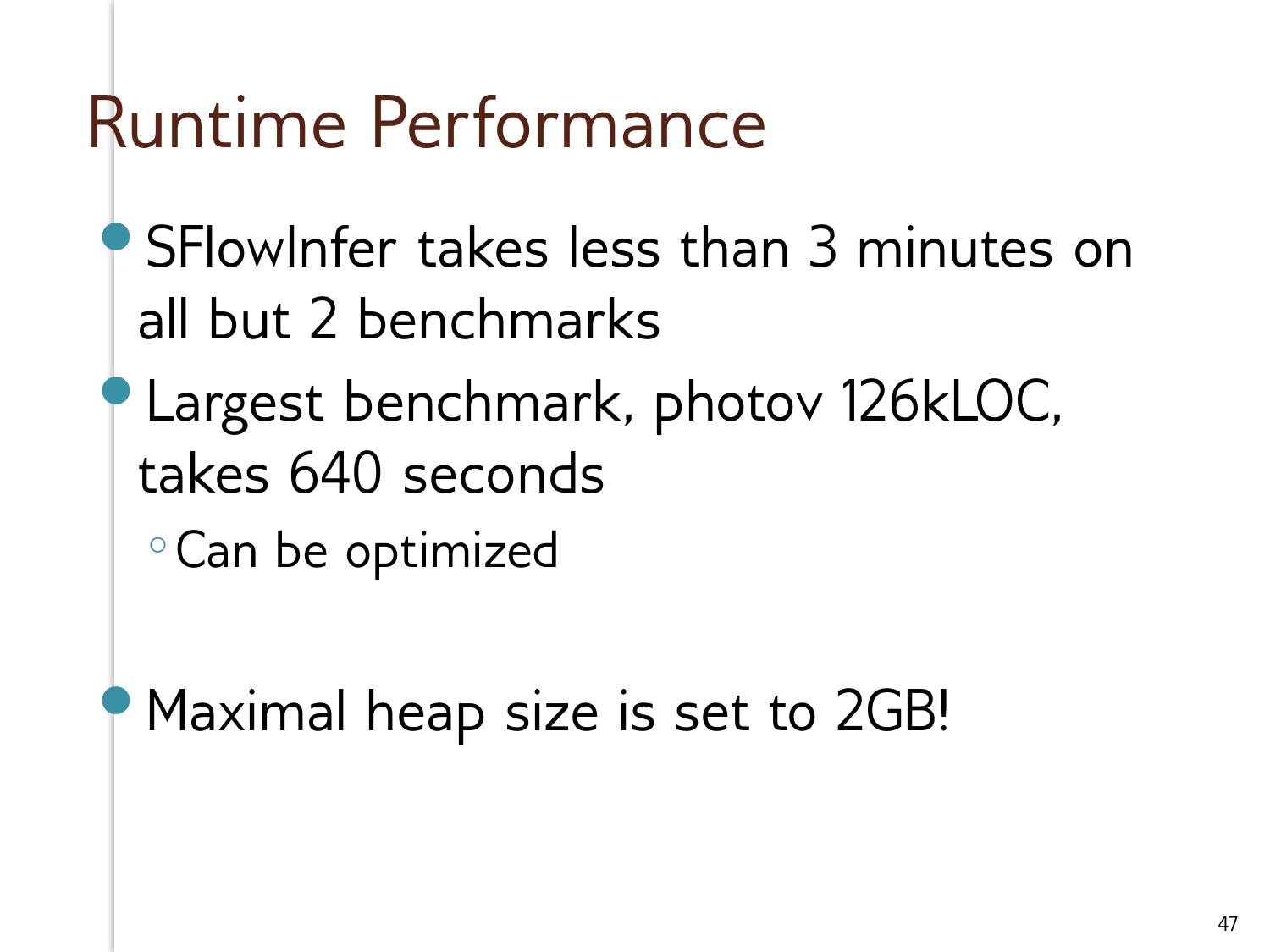

# Runtime Performance
SFlowInfer takes less than 3 minutes on all but 2 benchmarks
Largest benchmark, photov 126kLOC, takes 640 seconds
Can be optimized

Maximal heap size is set to 2GB!
47